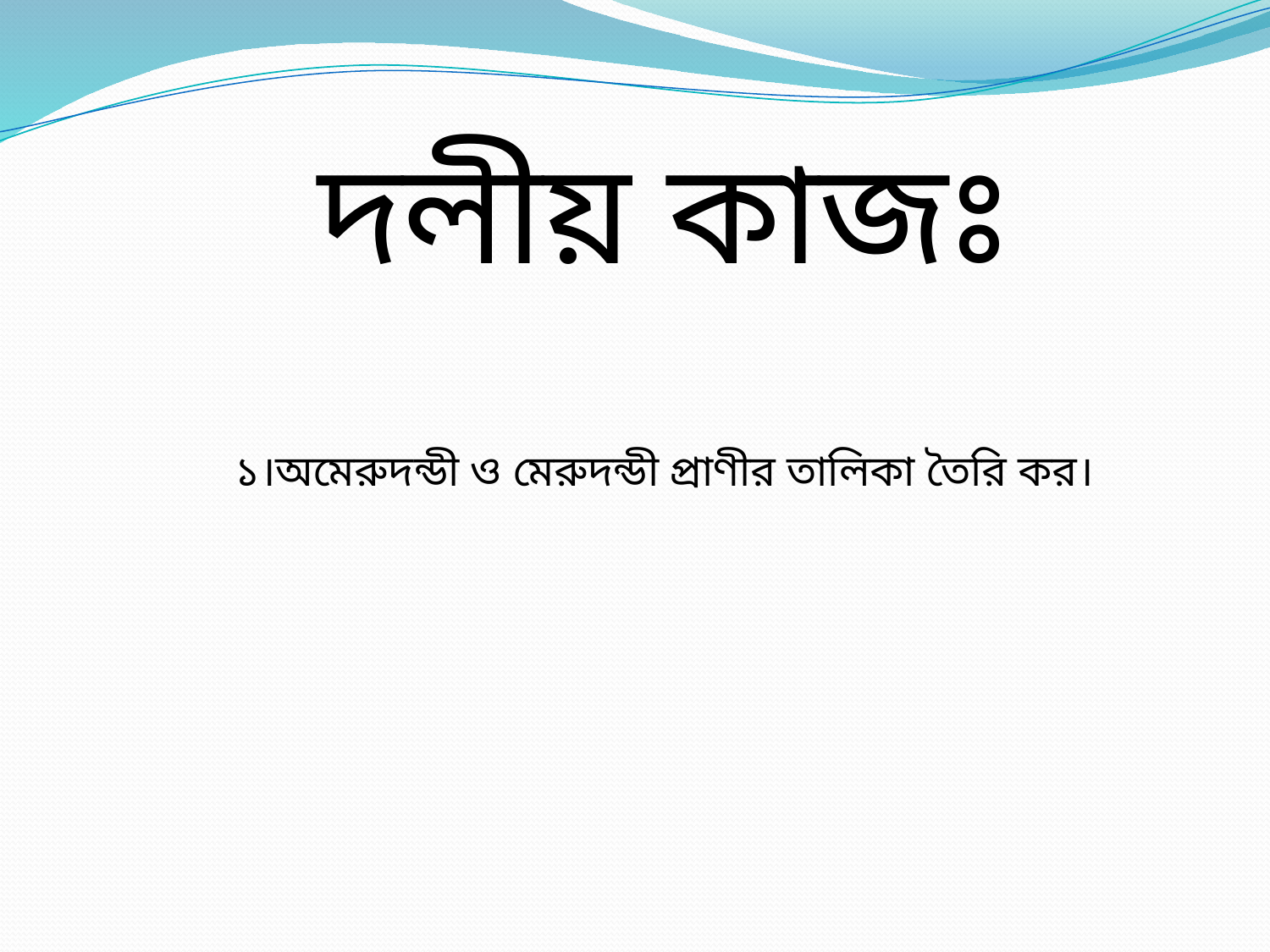

দলীয় কাজঃ

১।অমেরুদন্ডী ও মেরুদন্ডী প্রাণীর তালিকা তৈরি কর।